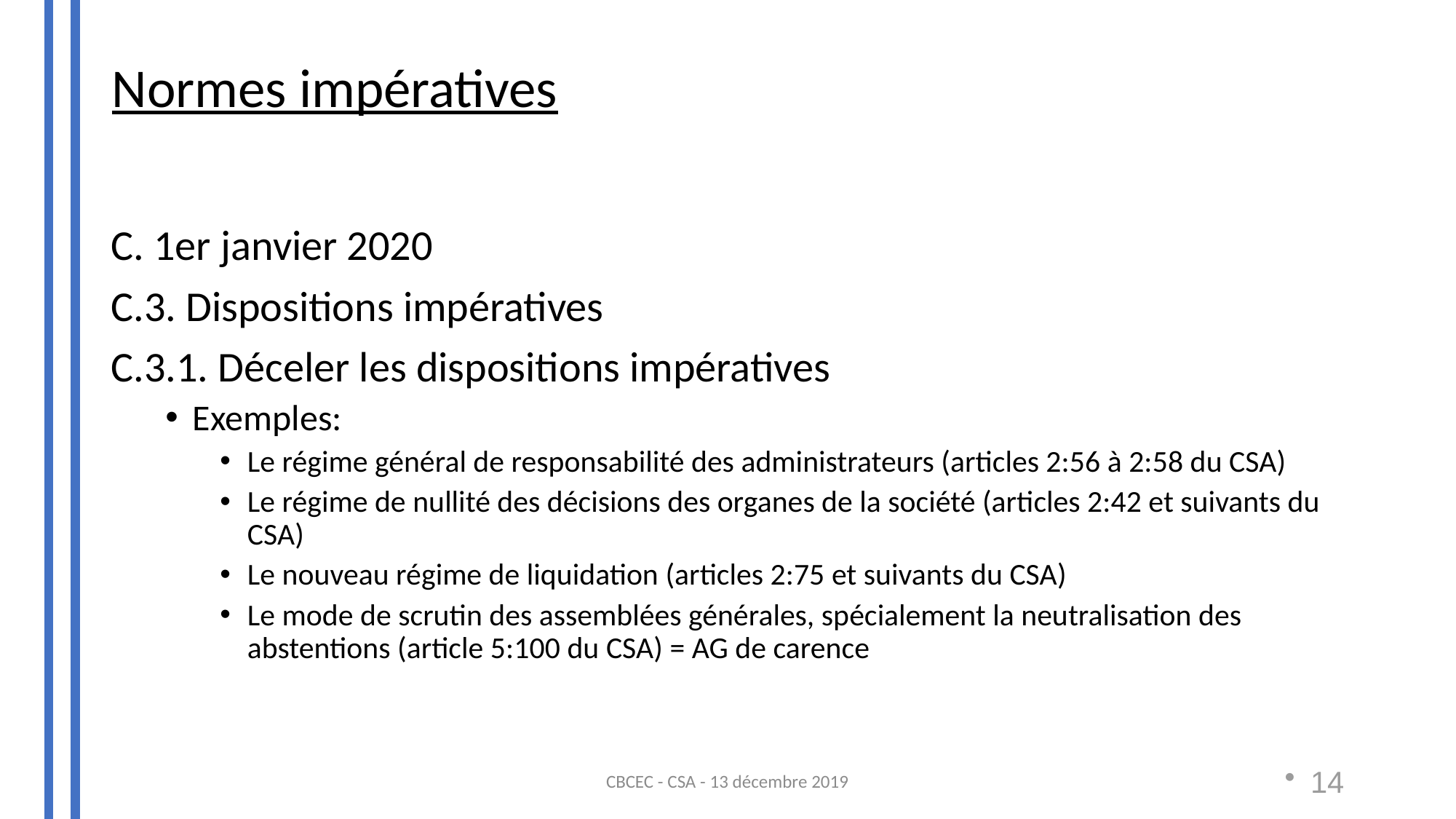

Normes impératives
#
C. 1er janvier 2020
C.3. Dispositions impératives
C.3.1. Déceler les dispositions impératives
Exemples:
Le régime général de responsabilité des administrateurs (articles 2:56 à 2:58 du CSA)
Le régime de nullité des décisions des organes de la société (articles 2:42 et suivants du CSA)
Le nouveau régime de liquidation (articles 2:75 et suivants du CSA)
Le mode de scrutin des assemblées générales, spécialement la neutralisation des abstentions (article 5:100 du CSA) = AG de carence

CBCEC - CSA - 13 décembre 2019
14